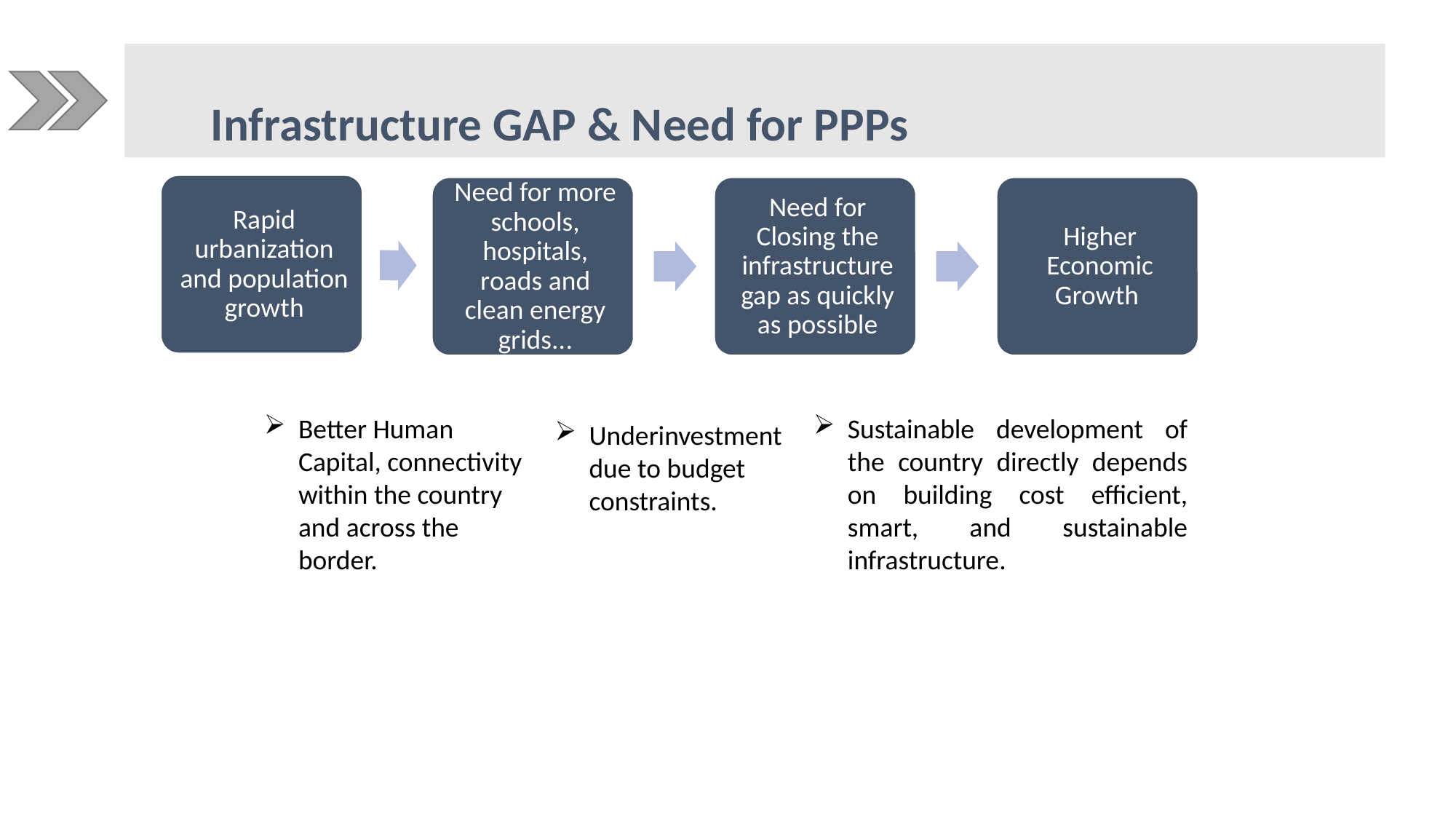

Infrastructure GAP & Need for PPPs

Rapid urbanization and population growth

Need for more schools, hospitals, roads and clean energy grids...

Need for Closing the infrastructure gap as quickly as possible

Higher Economic Growth
Better Human Capital, connectivity within the country and across the border.
Sustainable development of the country directly depends on building cost efficient, smart, and sustainable infrastructure.

Underinvestment due to budget constraints.